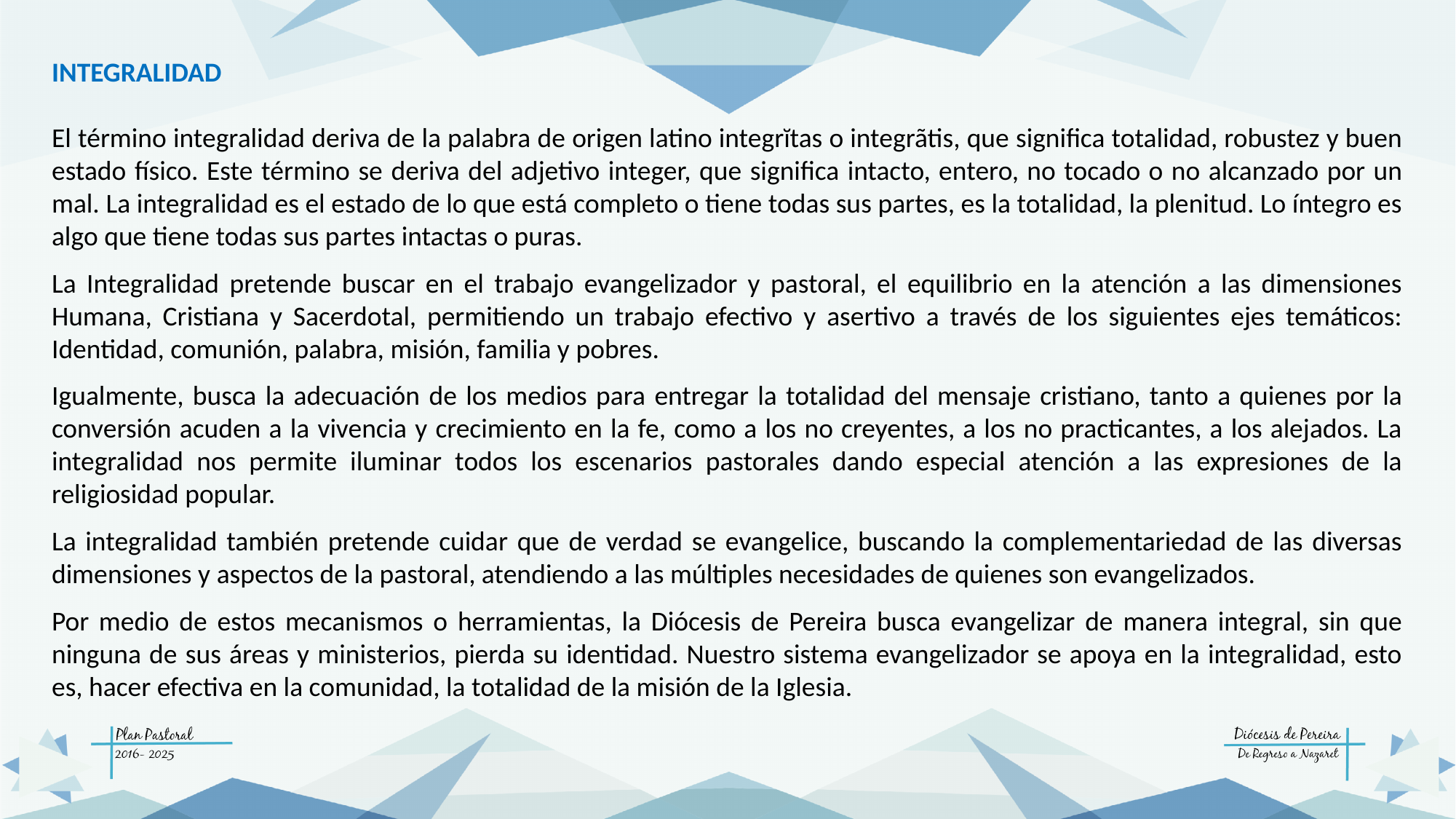

INTEGRALIDAD

El término integralidad deriva de la palabra de origen latino integrĭtas o integrãtis, que significa totalidad, robustez y buen estado físico. Este término se deriva del adjetivo integer, que significa intacto, entero, no tocado o no alcanzado por un mal. La integralidad es el estado de lo que está completo o tiene todas sus partes, es la totalidad, la plenitud. Lo íntegro es algo que tiene todas sus partes intactas o puras.

La Integralidad pretende buscar en el trabajo evangelizador y pastoral, el equilibrio en la atención a las dimensiones Humana, Cristiana y Sacerdotal, permitiendo un trabajo efectivo y asertivo a través de los siguientes ejes temáticos: Identidad, comunión, palabra, misión, familia y pobres.

Igualmente, busca la adecuación de los medios para entregar la totalidad del mensaje cristiano, tanto a quienes por la conversión acuden a la vivencia y crecimiento en la fe, como a los no creyentes, a los no practicantes, a los alejados. La integralidad nos permite iluminar todos los escenarios pastorales dando especial atención a las expresiones de la religiosidad popular.

La integralidad también pretende cuidar que de verdad se evangelice, buscando la complementariedad de las diversas dimensiones y aspectos de la pastoral, atendiendo a las múltiples necesidades de quienes son evangelizados.

Por medio de estos mecanismos o herramientas, la Diócesis de Pereira busca evangelizar de manera integral, sin que ninguna de sus áreas y ministerios, pierda su identidad. Nuestro sistema evangelizador se apoya en la integralidad, esto es, hacer efectiva en la comunidad, la totalidad de la misión de la Iglesia.